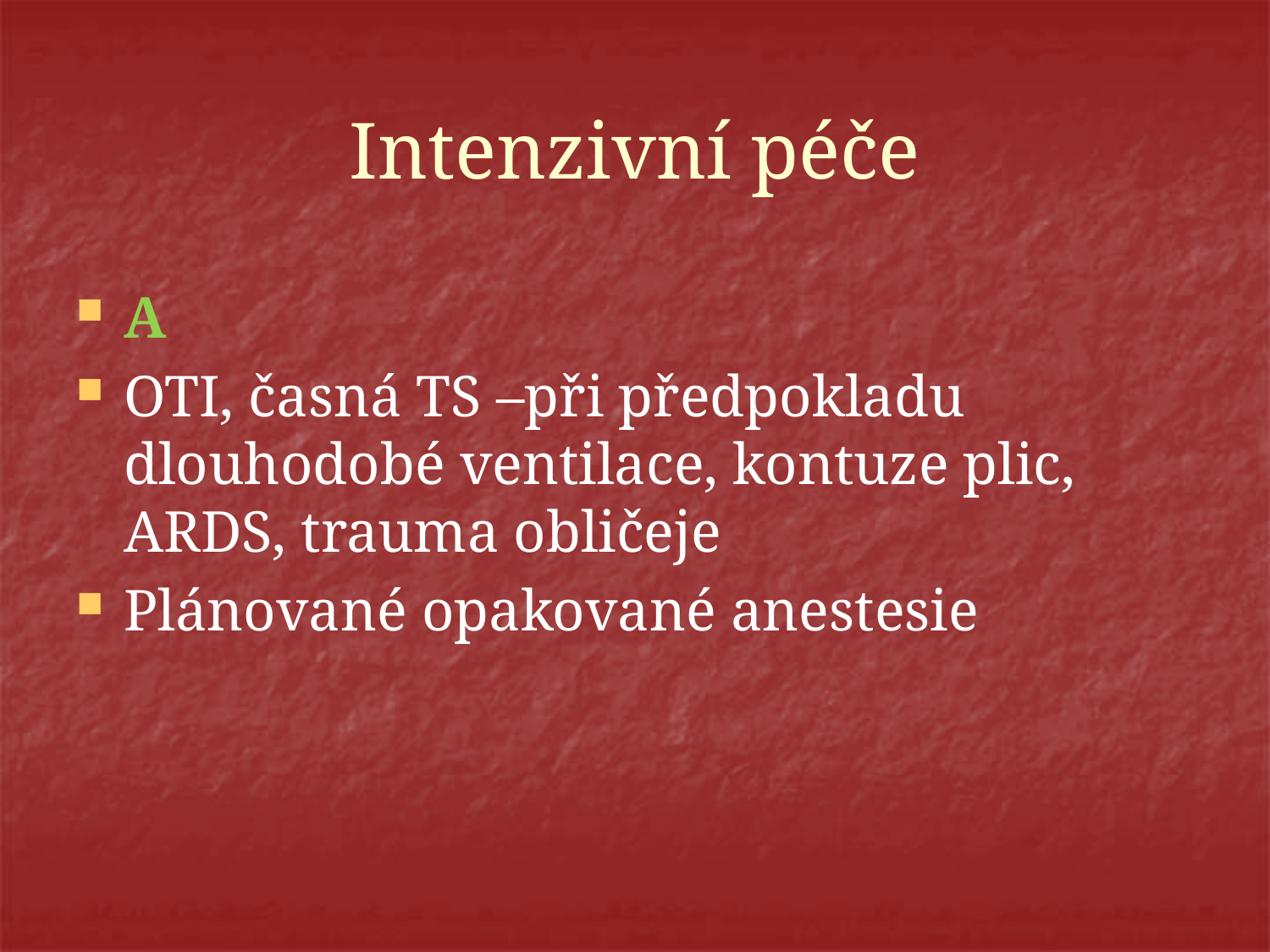

# Intenzivní péče
A
OTI, časná TS –při předpokladu dlouhodobé ventilace, kontuze plic, ARDS, trauma obličeje
Plánované opakované anestesie